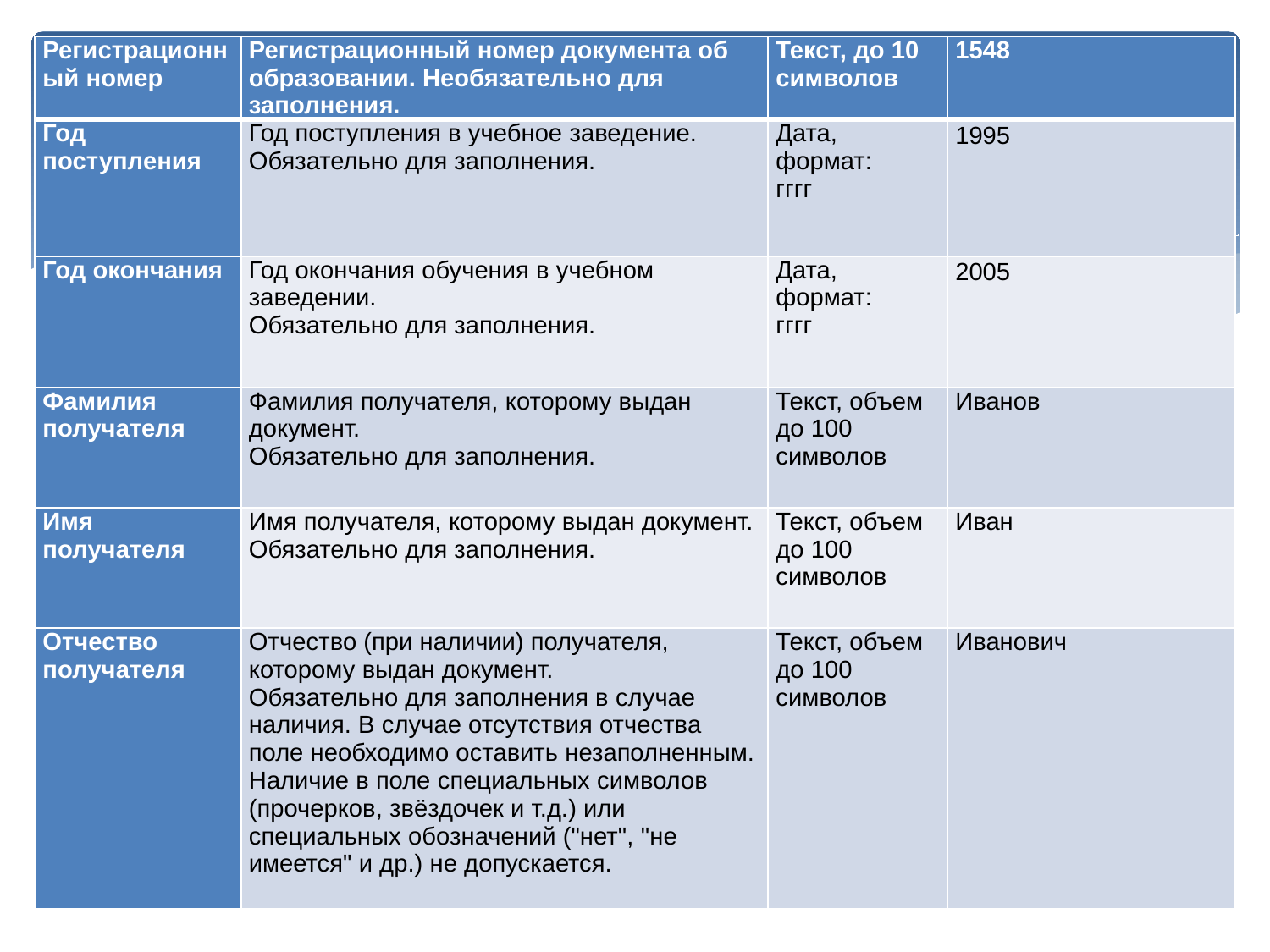

| Регистрационный номер | Регистрационный номер документа об образовании. Необязательно для заполнения. | Текст, до 10 символов | 1548 |
| --- | --- | --- | --- |
| Год поступления | Год поступления в учебное заведение. Обязательно для заполнения. | Дата, формат: гггг | 1995 |
| Год окончания | Год окончания обучения в учебном заведении. Обязательно для заполнения. | Дата, формат: гггг | 2005 |
| Фамилия получателя | Фамилия получателя, которому выдан документ. Обязательно для заполнения. | Текст, объем до 100 символов | Иванов |
| Имя получателя | Имя получателя, которому выдан документ. Обязательно для заполнения. | Текст, объем до 100 символов | Иван |
| Отчество получателя | Отчество (при наличии) получателя, которому выдан документ. Обязательно для заполнения в случае наличия. В случае отсутствия отчества поле необходимо оставить незаполненным. Наличие в поле специальных символов (прочерков, звёздочек и т.д.) или специальных обозначений ("нет", "не имеется" и др.) не допускается. | Текст, объем до 100 символов | Иванович |